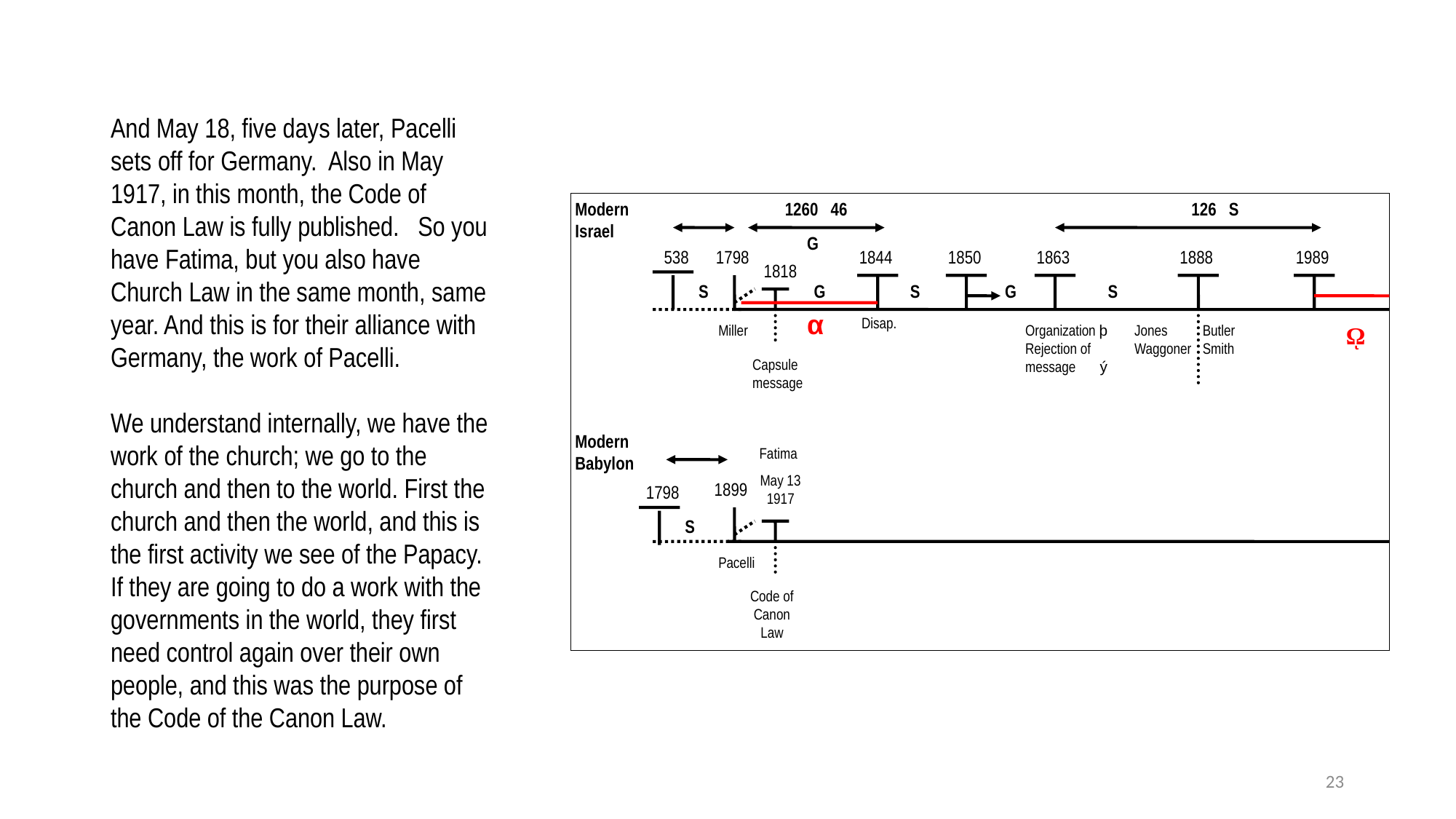

And May 18, five days later, Pacelli sets off for Germany.  Also in May 1917, in this month, the Code of Canon Law is fully published.   So you have Fatima, but you also have Church Law in the same month, same year. And this is for their alliance with Germany, the work of Pacelli.

We understand internally, we have the work of the church; we go to the church and then to the world. First the church and then the world, and this is the first activity we see of the Papacy. If they are going to do a work with the governments in the world, they first need control again over their own people, and this was the purpose of the Code of the Canon Law.

Modern
Israel
1260   46
126   S

G

538
1798
1844
1850
1863
1888
1989
1818

S

G

S

G

S

α

Disap.

Miller
Organization þ
Rejection of  message       ý
Jones
Waggoner
Butler
Smith
ῼ
Capsule message
Modern
Babylon
Fatima

May 13
1917
1899
1798

S

Pacelli
Code of Canon Law
23